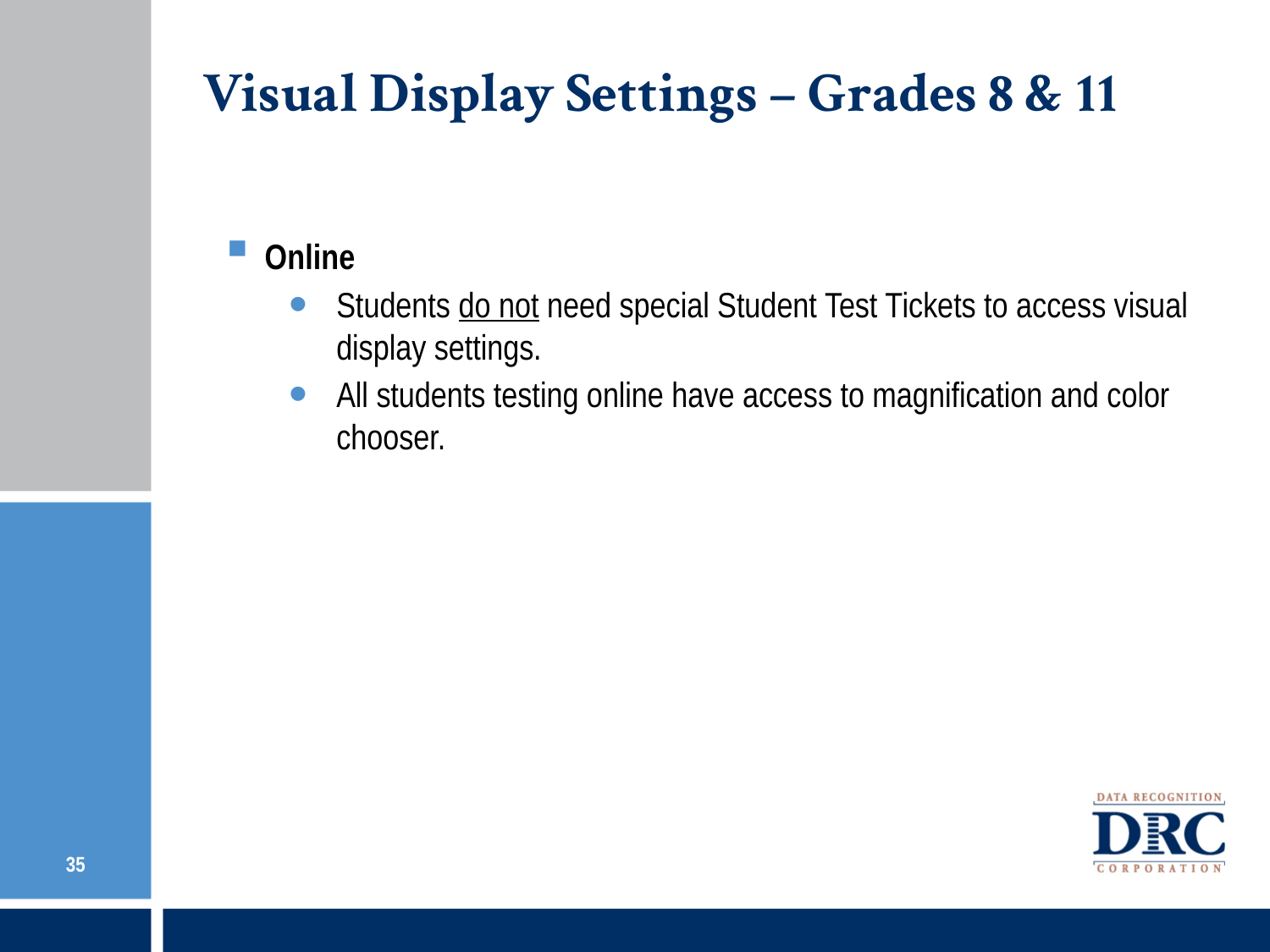

# Visual Display Settings – Grades 8 & 11
Online
Students do not need special Student Test Tickets to access visual display settings.
All students testing online have access to magnification and color chooser.

35